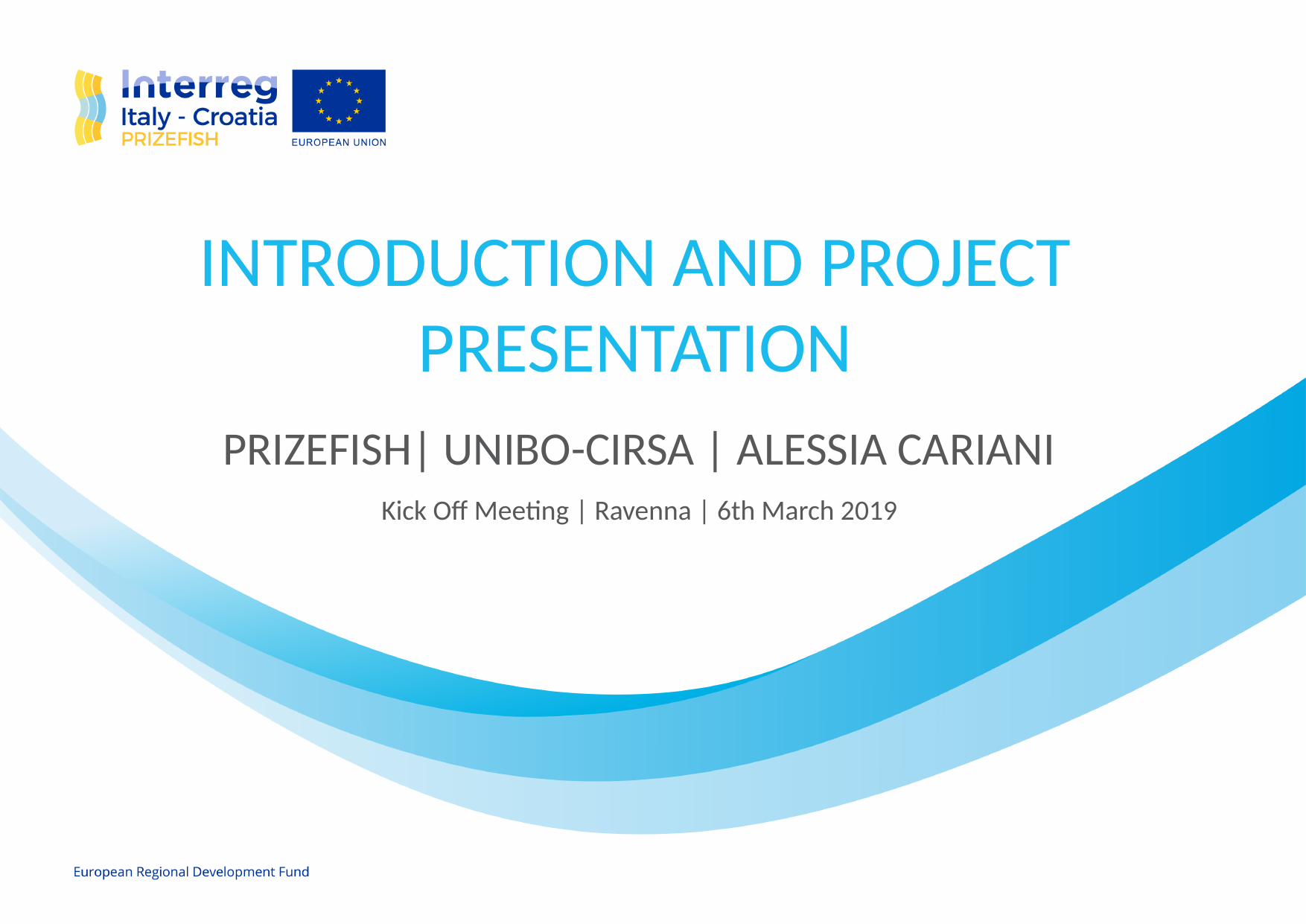

INTRODUCTION AND PROJECT PRESENTATION
PRIZEFISH| UNIBO-CIRSA | ALESSIA CARIANI
Kick Off Meeting | Ravenna | 6th March 2019